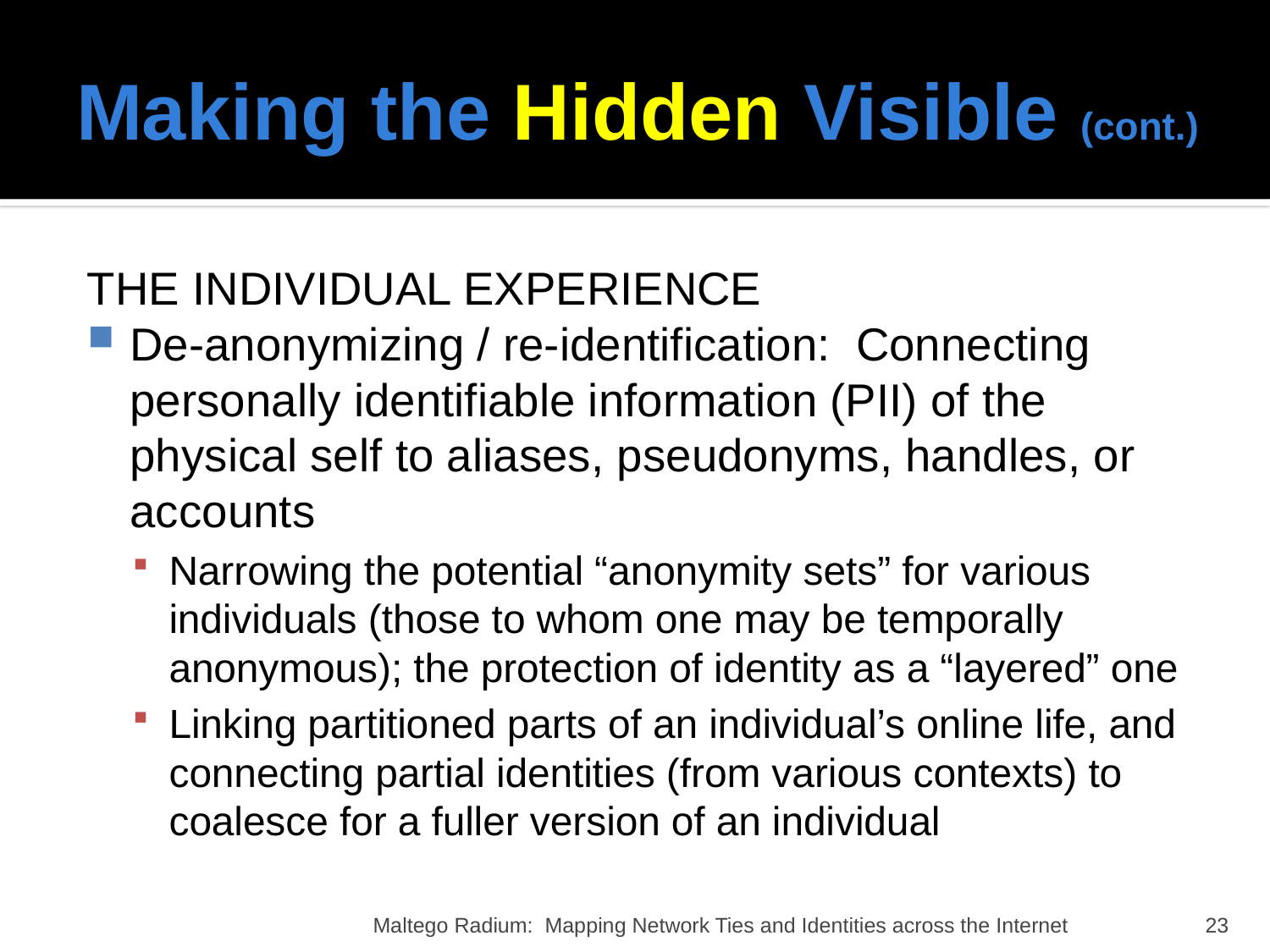

# Making the Hidden Visible (cont.)
THE INDIVIDUAL EXPERIENCE
De-anonymizing / re-identification:  Connecting personally identifiable information (PII) of the physical self to aliases, pseudonyms, handles, or accounts
Narrowing the potential “anonymity sets” for various individuals (those to whom one may be temporally anonymous); the protection of identity as a “layered” one
Linking partitioned parts of an individual’s online life, and connecting partial identities (from various contexts) to coalesce for a fuller version of an individual

Maltego Radium:  Mapping Network Ties and Identities across the Internet
23